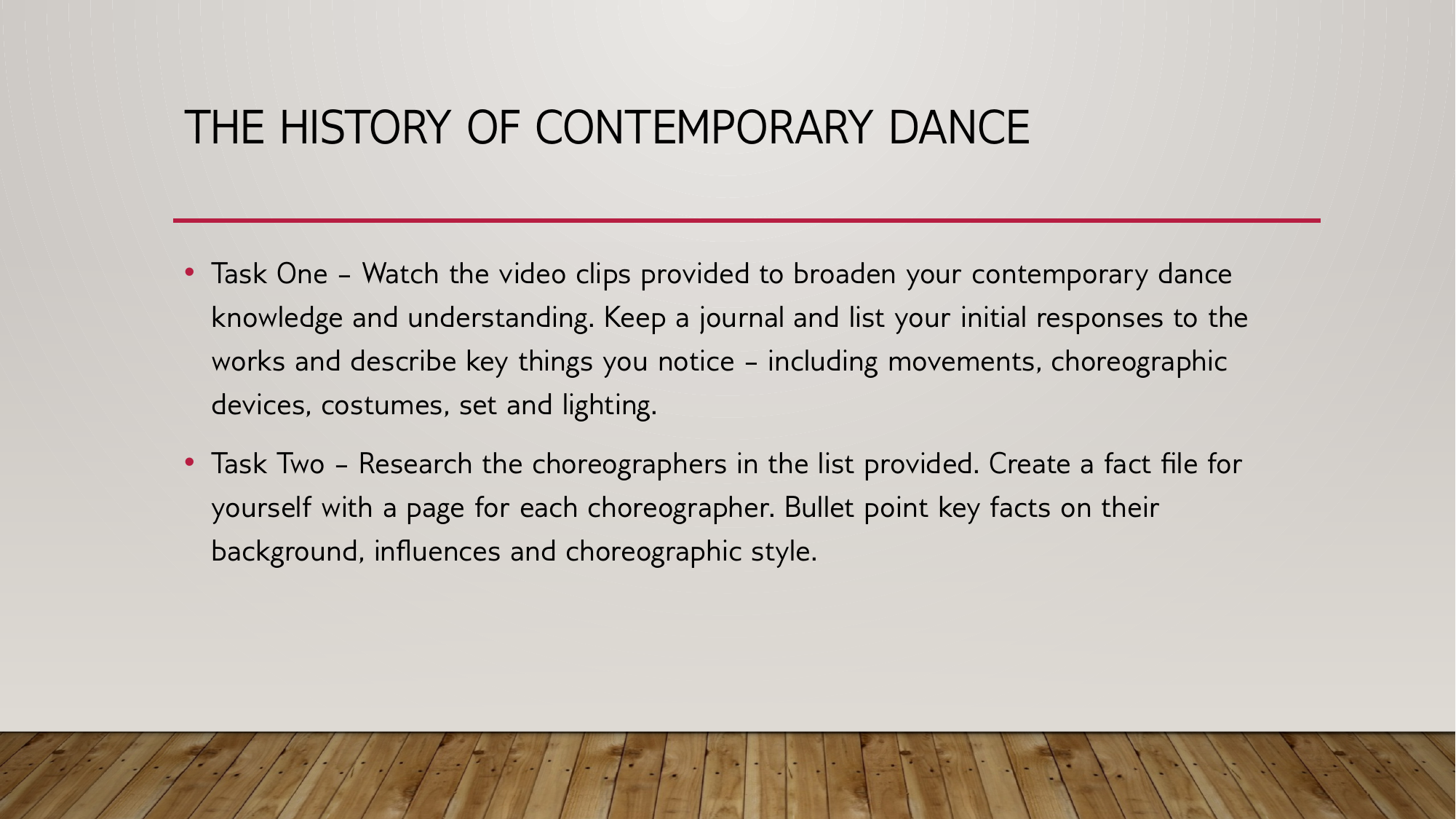

# The History of Contemporary Dance
Task One – Watch the video clips provided to broaden your contemporary dance knowledge and understanding. Keep a journal and list your initial responses to the works and describe key things you notice – including movements, choreographic devices, costumes, set and lighting.
Task Two – Research the choreographers in the list provided. Create a fact file for yourself with a page for each choreographer. Bullet point key facts on their background, influences and choreographic style.